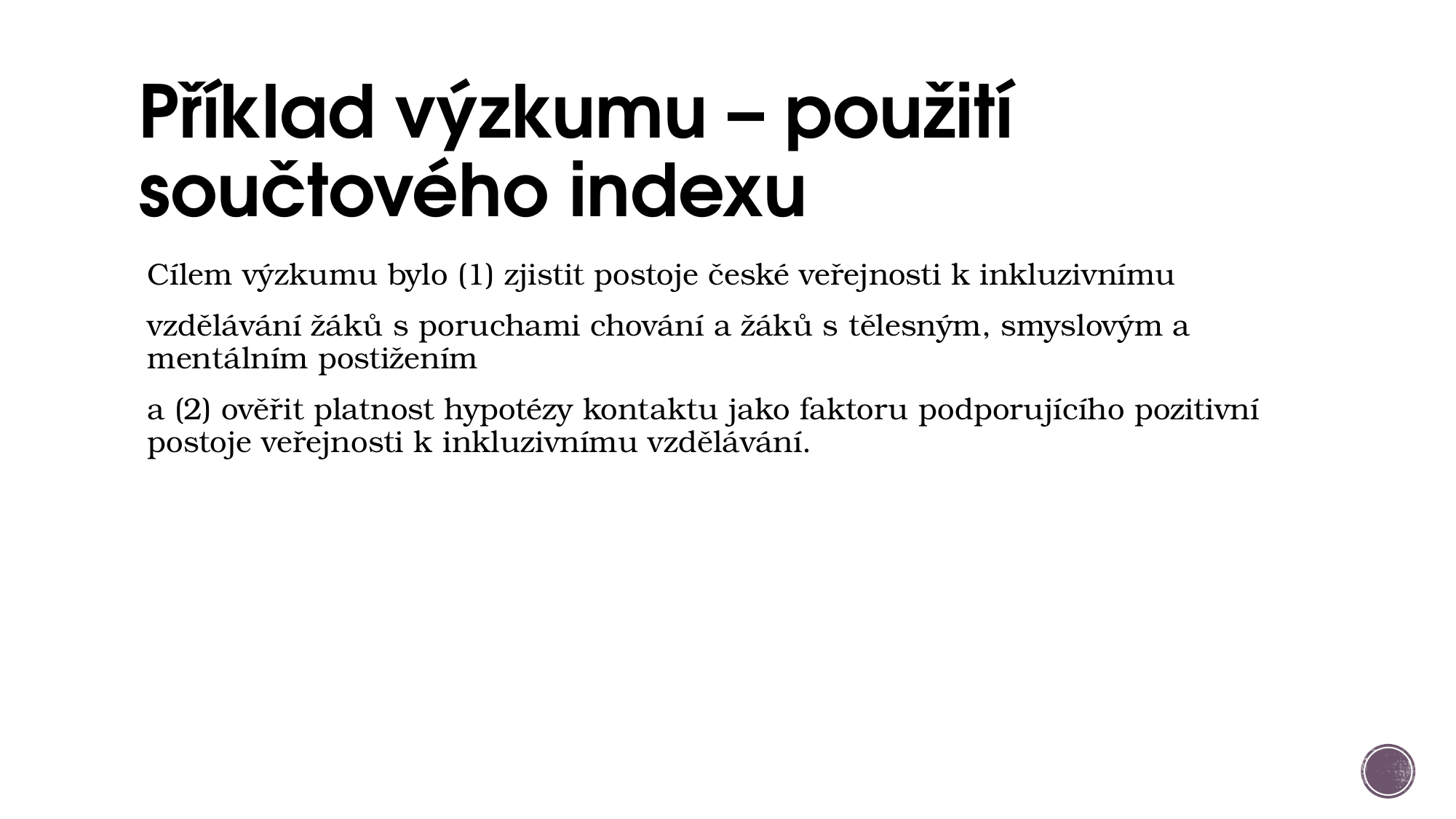

# Příklad výzkumu – použití součtového indexu
Cílem výzkumu bylo (1) zjistit postoje české veřejnosti k inkluzivnímu
vzdělávání žáků s poruchami chování a žáků s tělesným, smyslovým a mentálním postižením
a (2) ověřit platnost hypotézy kontaktu jako faktoru podporujícího pozitivní postoje veřejnosti k inkluzivnímu vzdělávání.